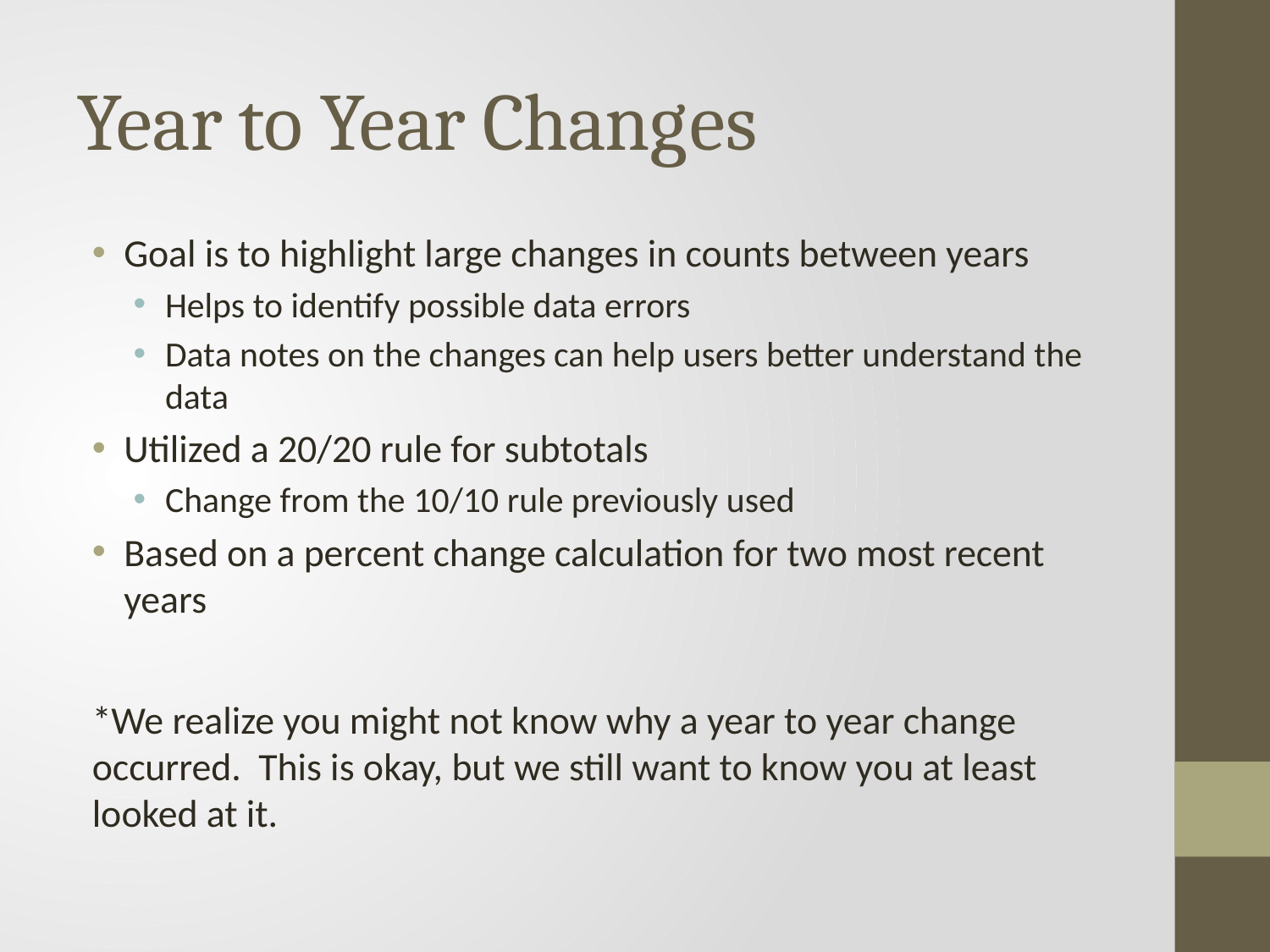

# Year to Year Changes
Goal is to highlight large changes in counts between years
Helps to identify possible data errors
Data notes on the changes can help users better understand the data
Utilized a 20/20 rule for subtotals
Change from the 10/10 rule previously used
Based on a percent change calculation for two most recent years

*We realize you might not know why a year to year change occurred.  This is okay, but we still want to know you at least looked at it.